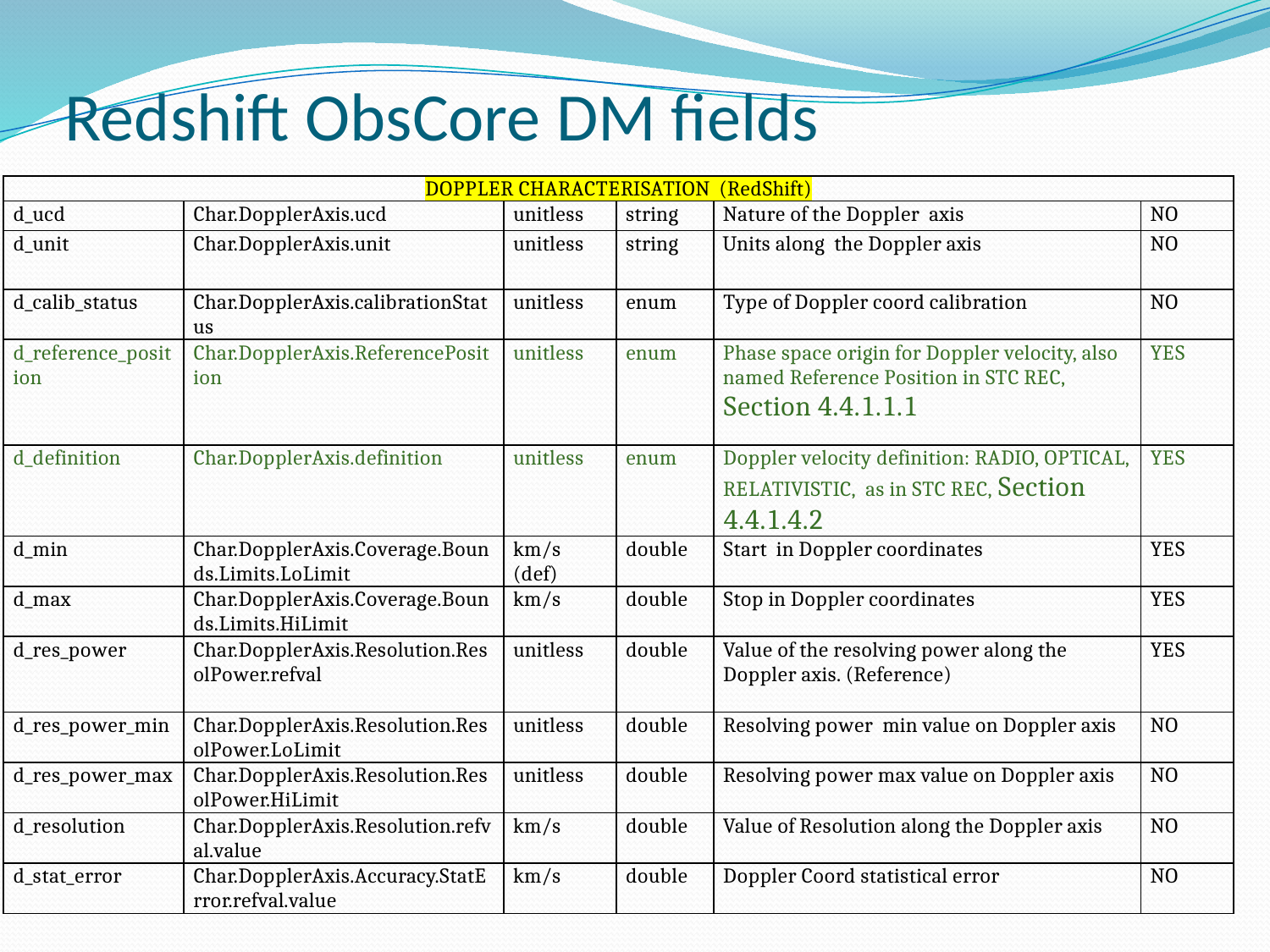

# Redshift ObsCore DM fields
| DOPPLER CHARACTERISATION (RedShift) |  |  |  |  |  |
| --- | --- | --- | --- | --- | --- |
| d\_ucd | Char.DopplerAxis.ucd | unitless | string | Nature of the Doppler axis | NO |
| d\_unit | Char.DopplerAxis.unit | unitless | string | Units along the Doppler axis | NO |
| d\_calib\_status | Char.DopplerAxis.calibrationStatus | unitless | enum | Type of Doppler coord calibration | NO |
| d\_reference\_position | Char.DopplerAxis.ReferencePosition | unitless | enum | Phase space origin for Doppler velocity, also named Reference Position in STC REC, Section 4.4.1.1.1 | YES |
| d\_definition | Char.DopplerAxis.definition | unitless | enum | Doppler velocity definition: RADIO, OPTICAL, RELATIVISTIC, as in STC REC, Section 4.4.1.4.2 | YES |
| d\_min | Char.DopplerAxis.Coverage.Bounds.Limits.LoLimit | km/s (def) | double | Start in Doppler coordinates | YES |
| d\_max | Char.DopplerAxis.Coverage.Bounds.Limits.HiLimit | km/s | double | Stop in Doppler coordinates | YES |
| d\_res\_power | Char.DopplerAxis.Resolution.ResolPower.refval | unitless | double | Value of the resolving power along the Doppler axis. (Reference) | YES |
| d\_res\_power\_min | Char.DopplerAxis.Resolution.ResolPower.LoLimit | unitless | double | Resolving power min value on Doppler axis | NO |
| d\_res\_power\_max | Char.DopplerAxis.Resolution.ResolPower.HiLimit | unitless | double | Resolving power max value on Doppler axis | NO |
| d\_resolution | Char.DopplerAxis.Resolution.refval.value | km/s | double | Value of Resolution along the Doppler axis | NO |
| d\_stat\_error | Char.DopplerAxis.Accuracy.StatError.refval.value | km/s | double | Doppler Coord statistical error | NO |